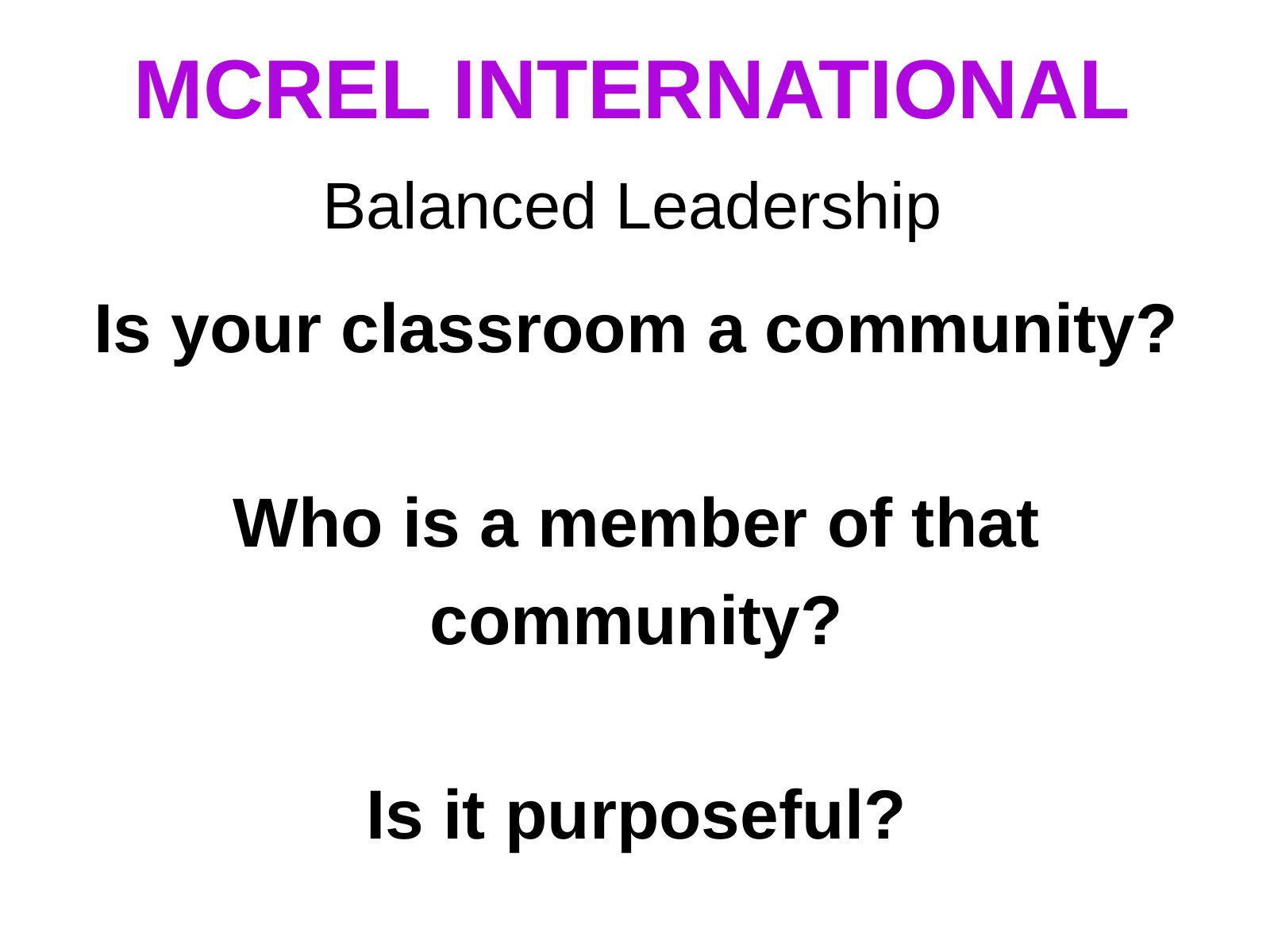

MCREL INTERNATIONAL
Balanced Leadership
Is your classroom a community?

Who is a member of that community?

Is it purposeful?